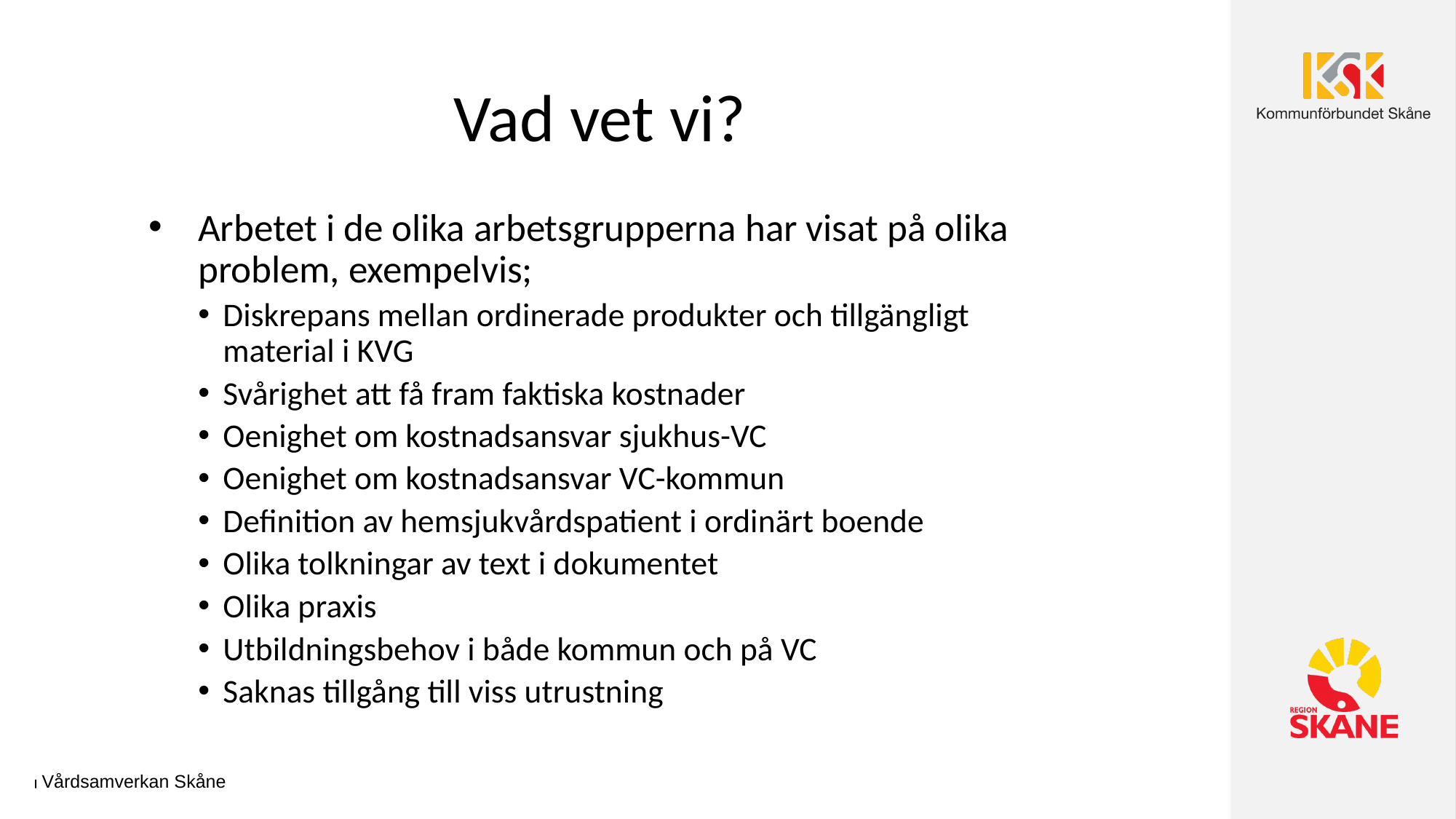

# Vad vet vi?
Arbetet i de olika arbetsgrupperna har visat på olika problem, exempelvis;
Diskrepans mellan ordinerade produkter och tillgängligt material i KVG
Svårighet att få fram faktiska kostnader
Oenighet om kostnadsansvar sjukhus-VC
Oenighet om kostnadsansvar VC-kommun
Definition av hemsjukvårdspatient i ordinärt boende
Olika tolkningar av text i dokumentet
Olika praxis
Utbildningsbehov i både kommun och på VC
Saknas tillgång till viss utrustning